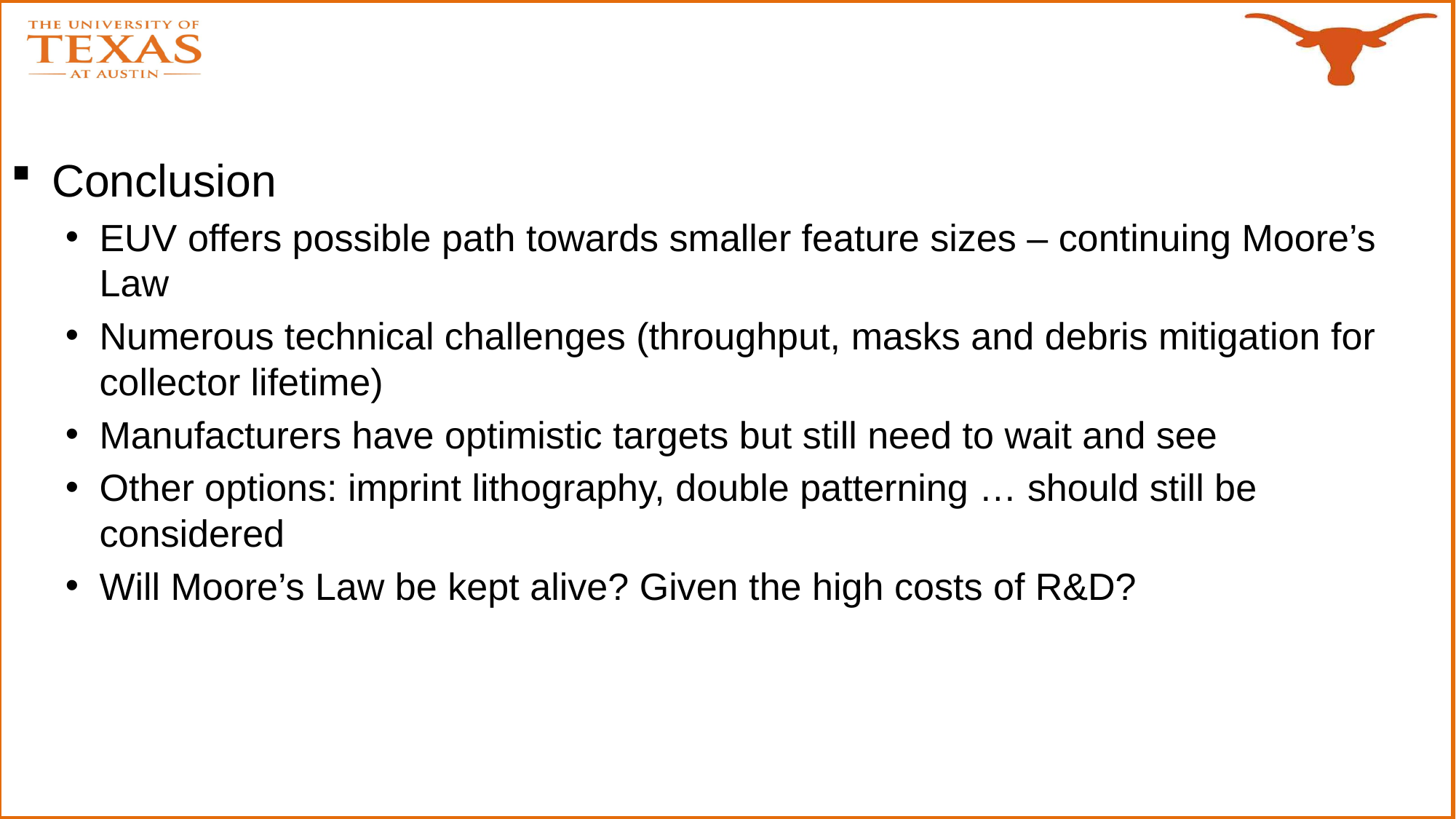

Conclusion
EUV offers possible path towards smaller feature sizes – continuing Moore’s Law
Numerous technical challenges (throughput, masks and debris mitigation for collector lifetime)
Manufacturers have optimistic targets but still need to wait and see
Other options: imprint lithography, double patterning … should still be considered
Will Moore’s Law be kept alive? Given the high costs of R&D?